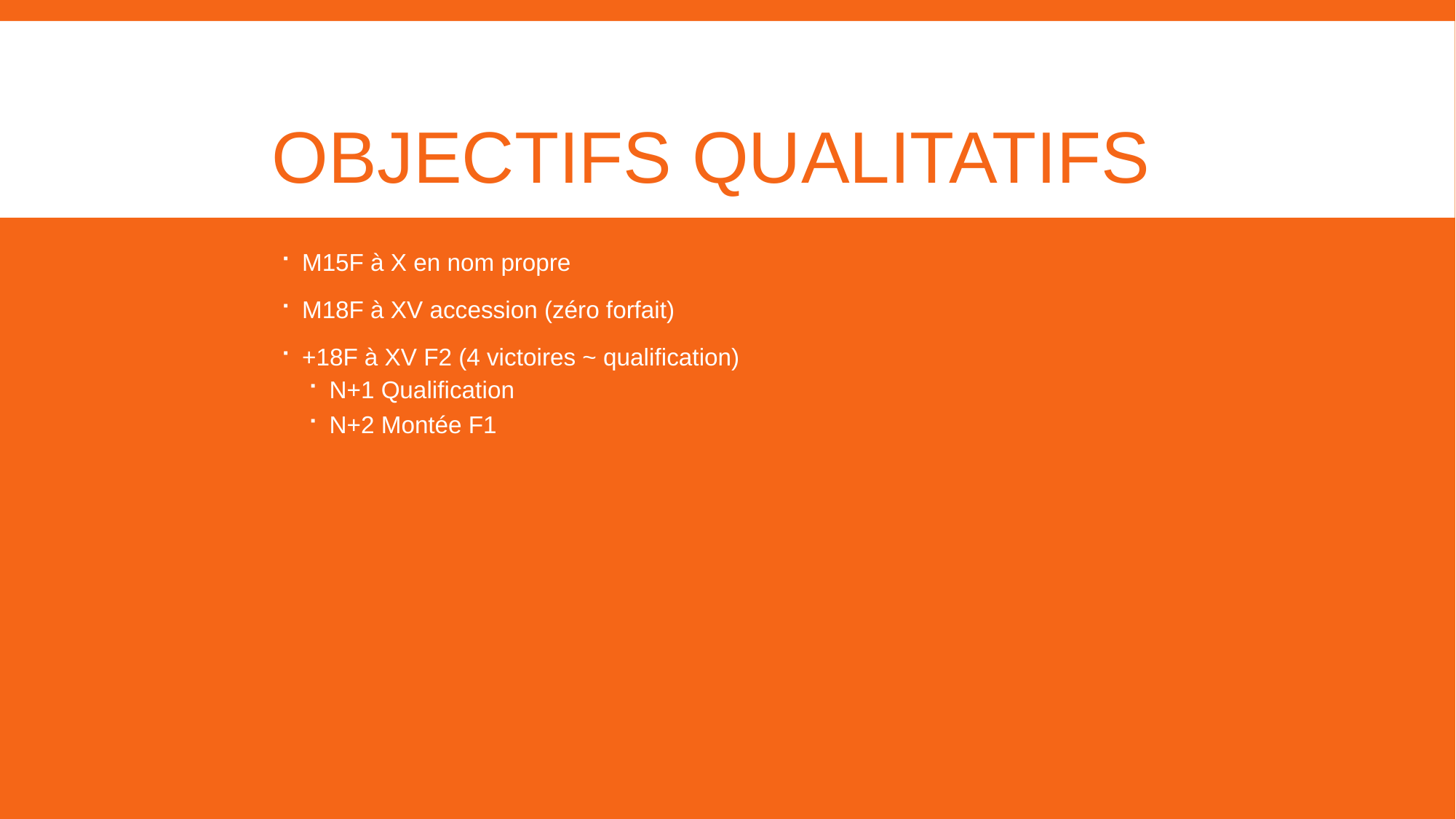

# Objectifs qualitatifs
M15F à X en nom propre
M18F à XV accession (zéro forfait)
+18F à XV F2 (4 victoires ~ qualification)
N+1 Qualification
N+2 Montée F1